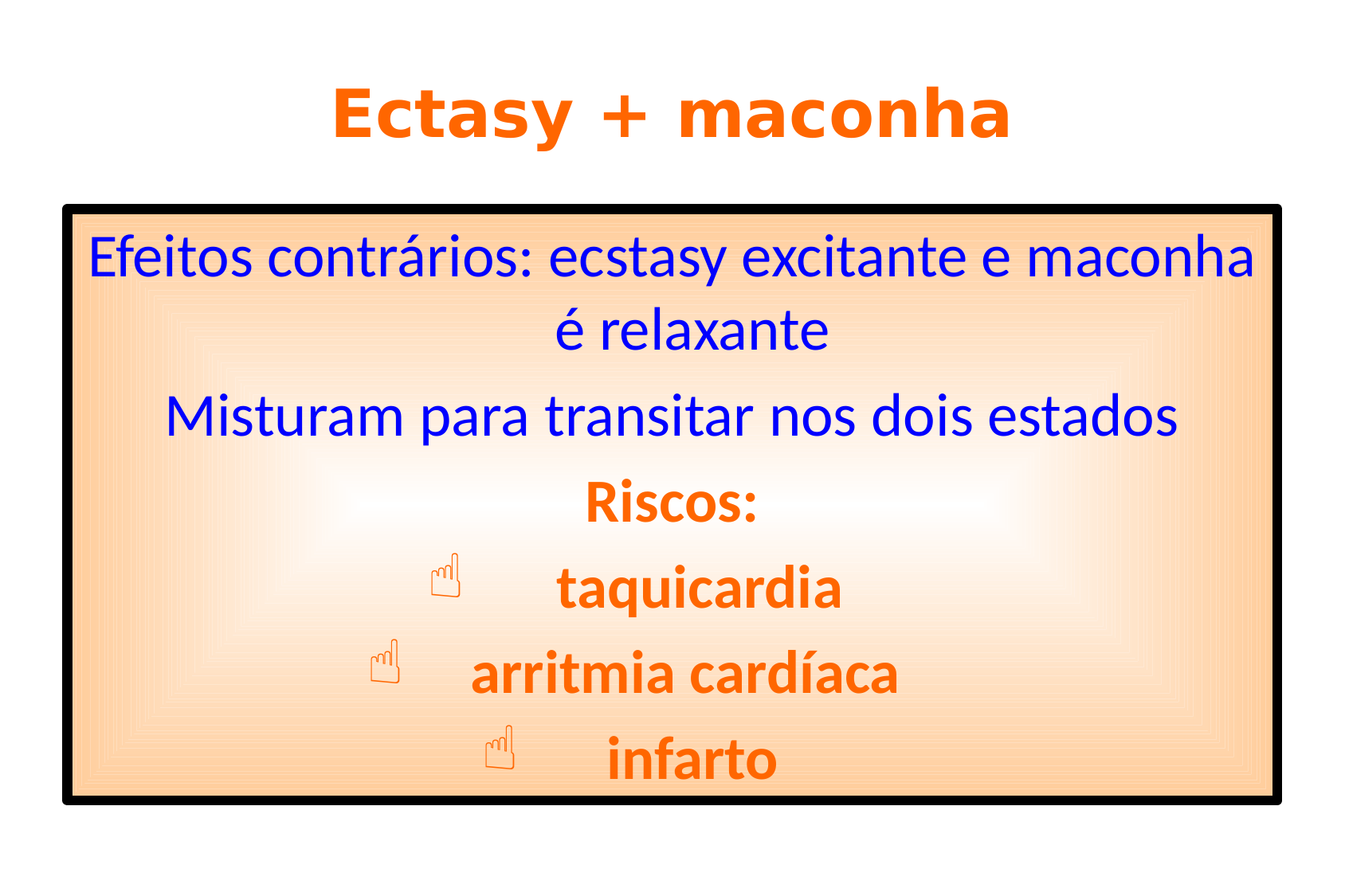

# Ectasy + maconha
Efeitos contrários: ecstasy excitante e maconha é relaxante
Misturam para transitar nos dois estados
Riscos:
 taquicardia
arritmia cardíaca
infarto